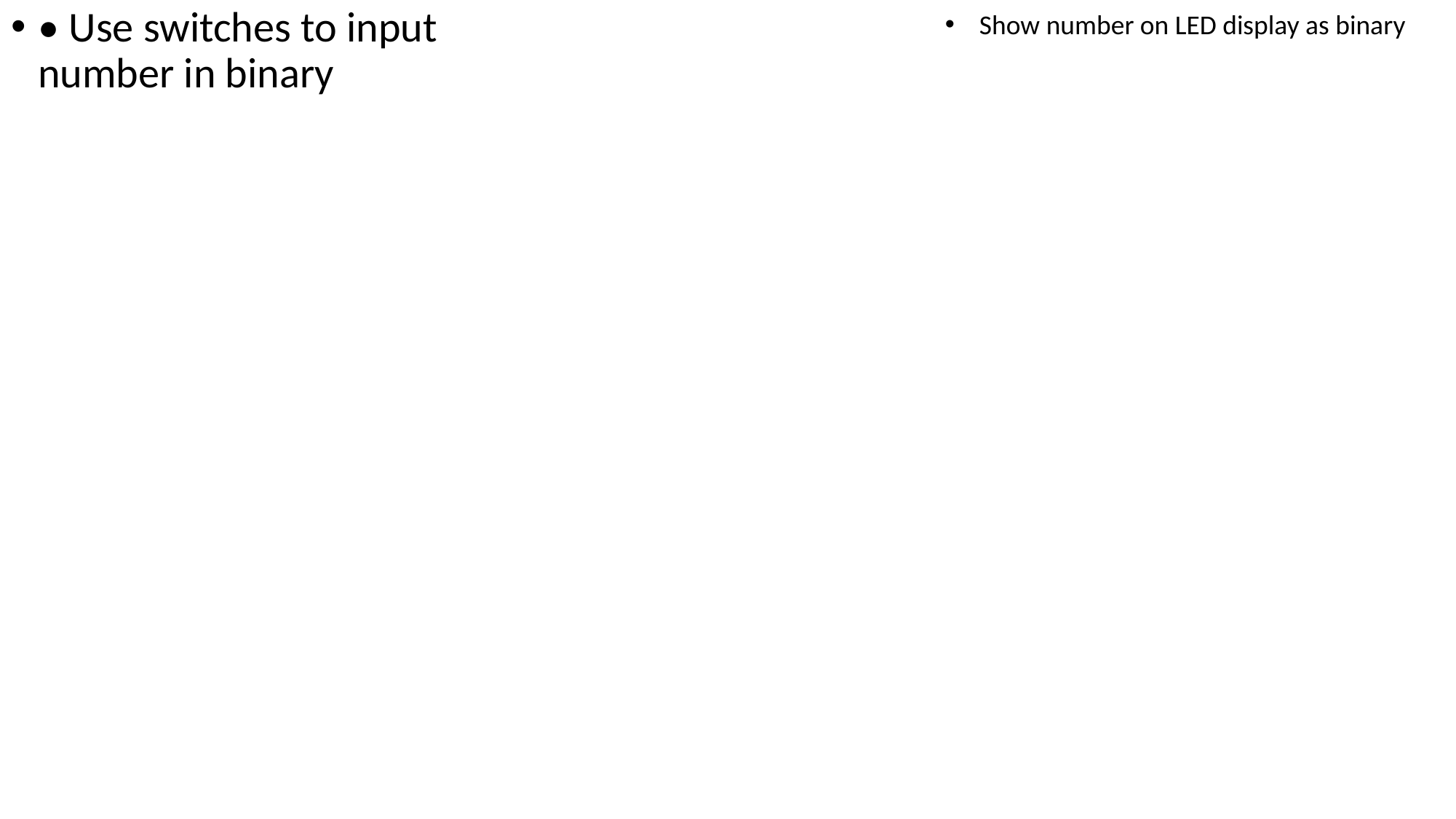

• Use switches to input number in binary

Show number on LED display as binary